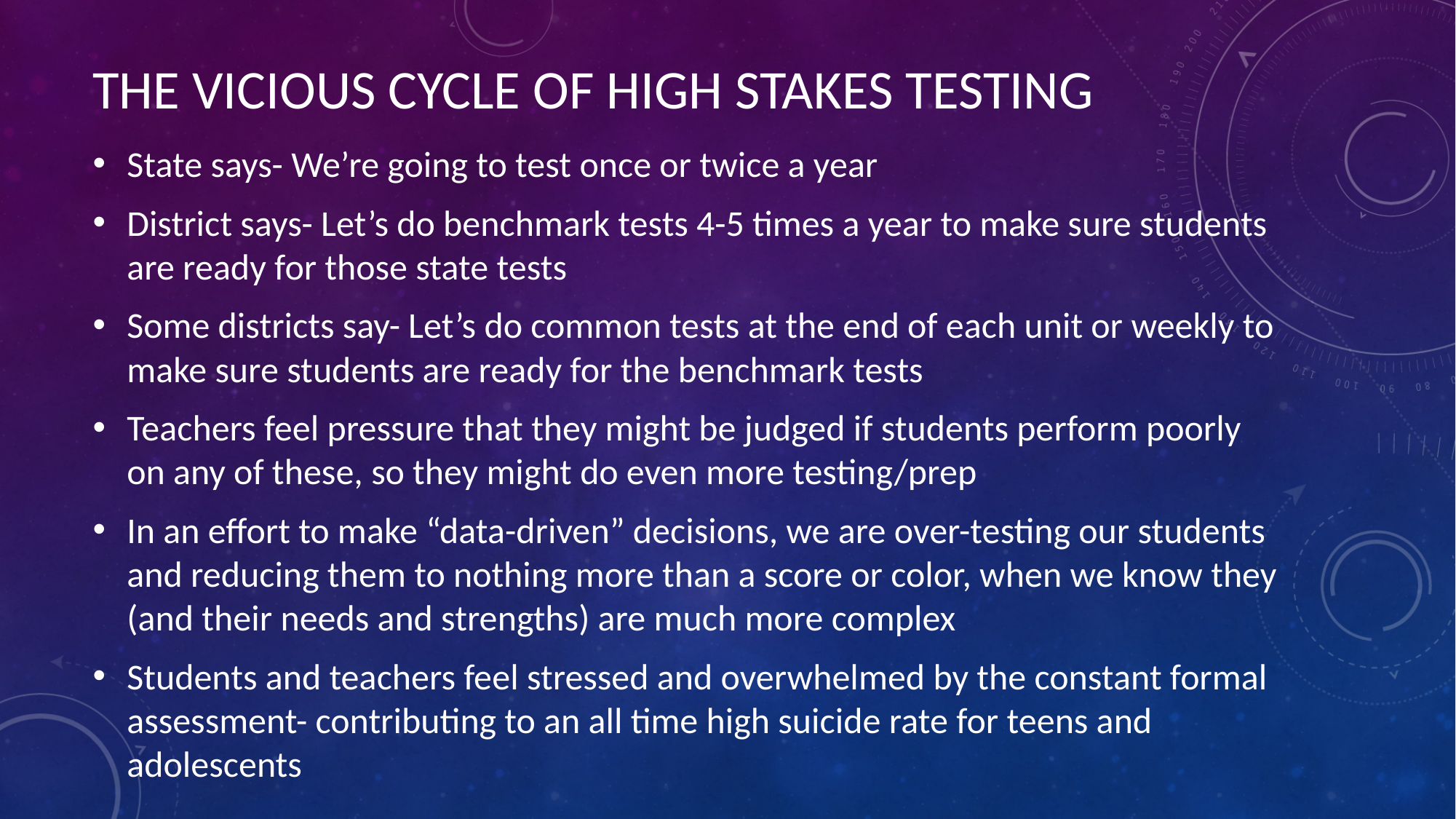

# The vicious cycle of high stakes testing
State says- We’re going to test once or twice a year
District says- Let’s do benchmark tests 4-5 times a year to make sure students are ready for those state tests
Some districts say- Let’s do common tests at the end of each unit or weekly to make sure students are ready for the benchmark tests
Teachers feel pressure that they might be judged if students perform poorly on any of these, so they might do even more testing/prep
In an effort to make “data-driven” decisions, we are over-testing our students and reducing them to nothing more than a score or color, when we know they (and their needs and strengths) are much more complex
Students and teachers feel stressed and overwhelmed by the constant formal assessment- contributing to an all time high suicide rate for teens and adolescents